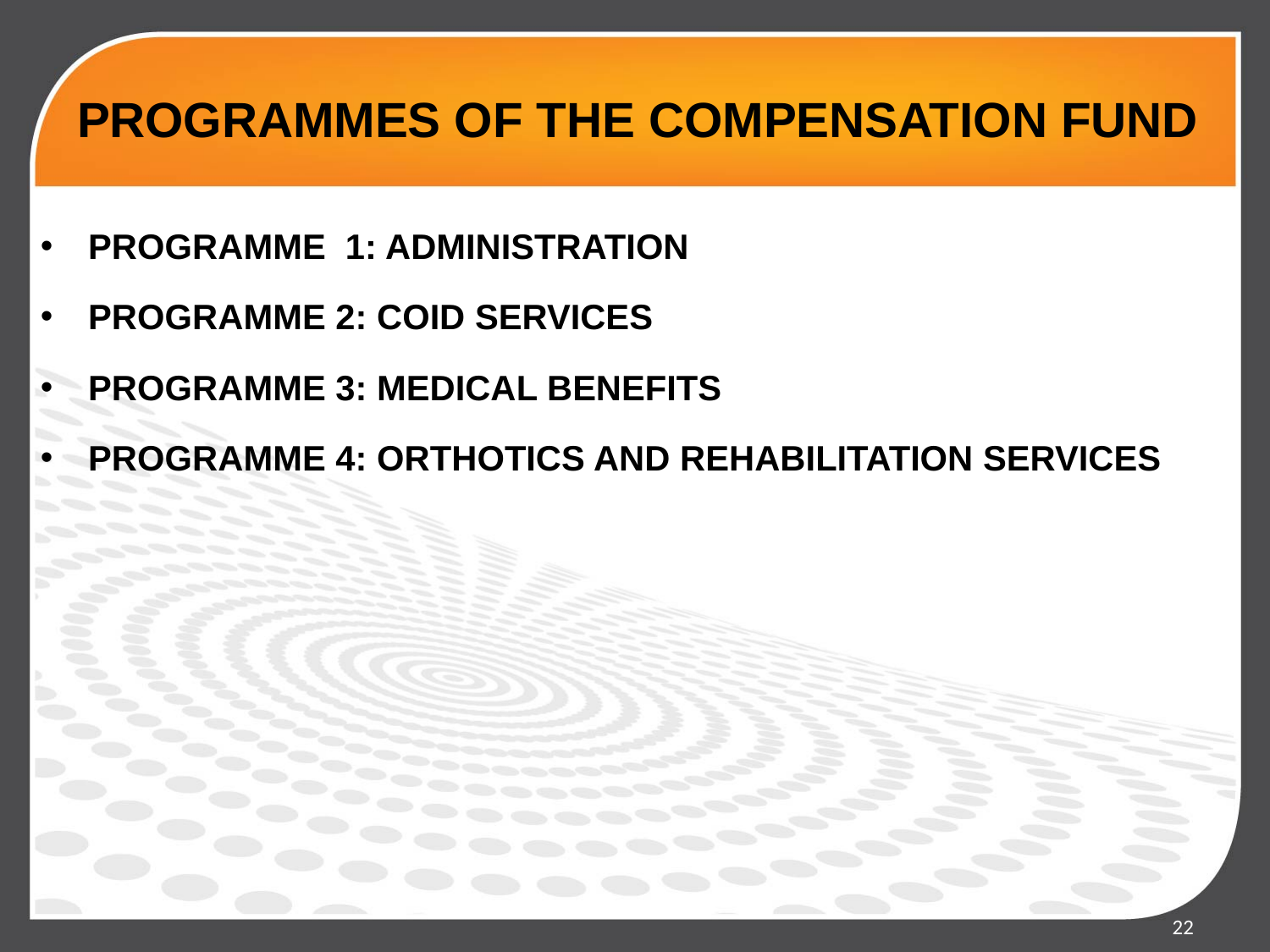

# PROGRAMMES OF THE COMPENSATION FUND
PROGRAMME  1: ADMINISTRATION
PROGRAMME 2: COID SERVICES
PROGRAMME 3: MEDICAL BENEFITS
PROGRAMME 4: ORTHOTICS AND REHABILITATION SERVICES

22